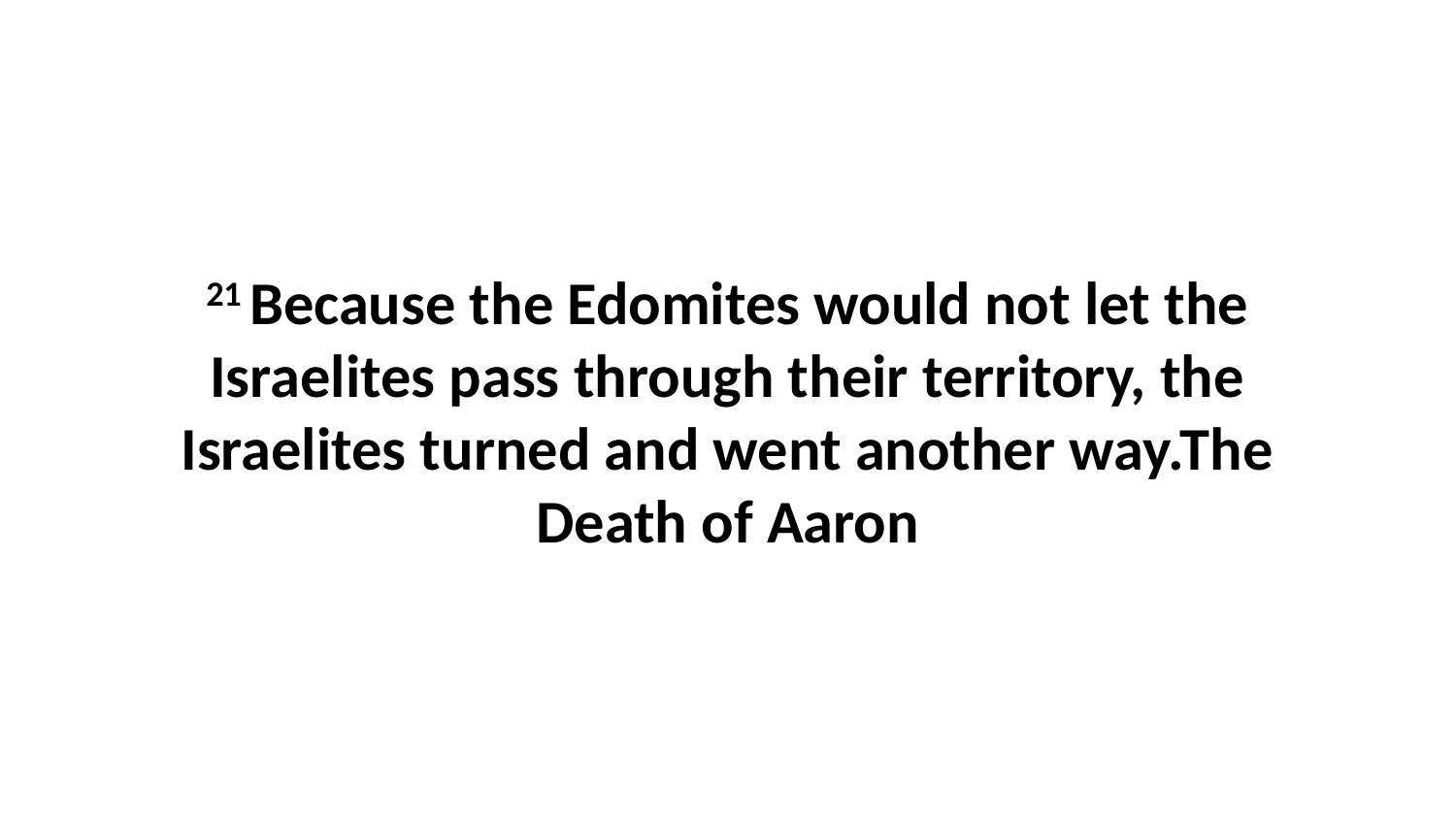

21 Because the Edomites would not let the Israelites pass through their territory, the Israelites turned and went another way.The Death of Aaron